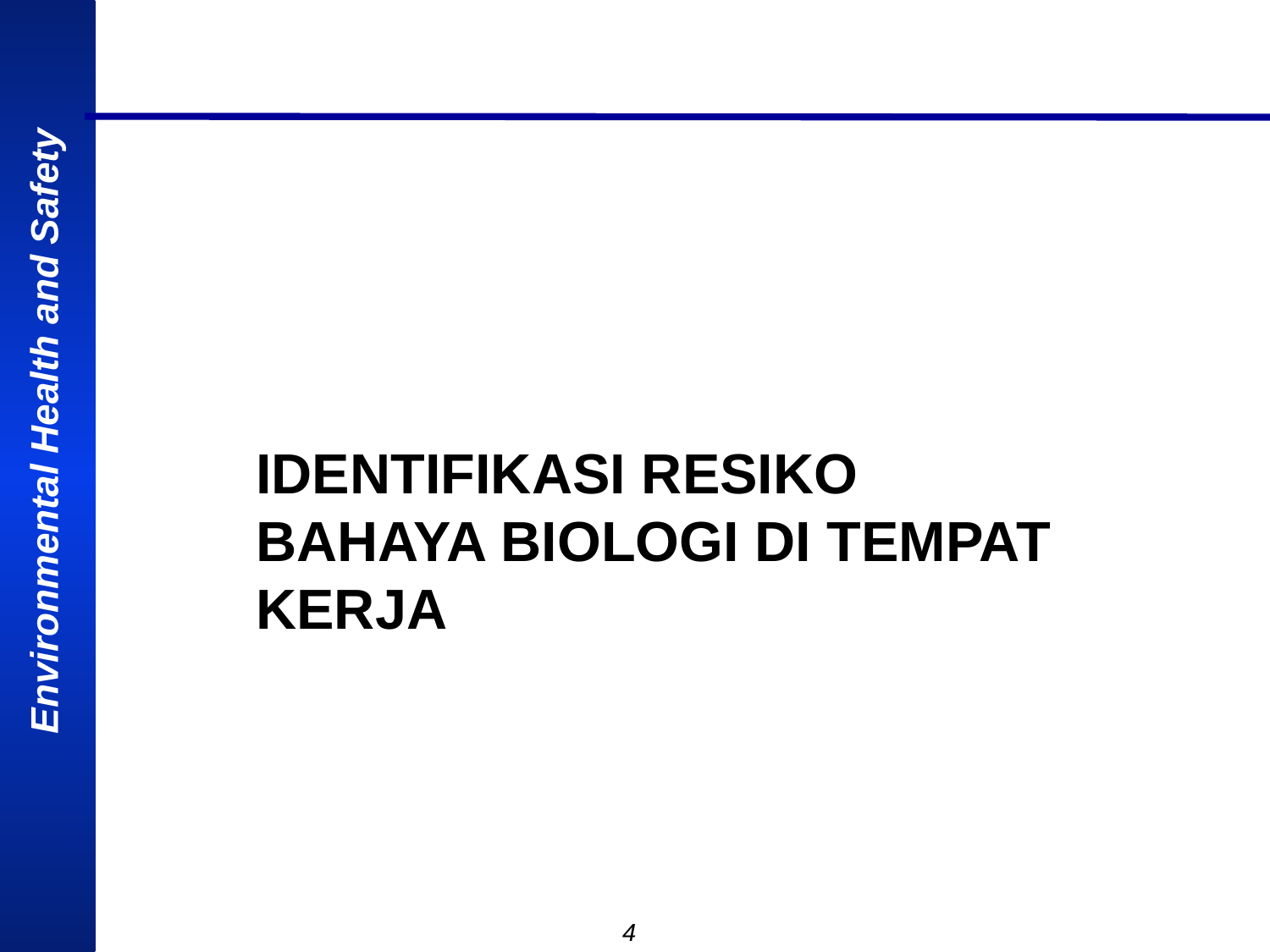

IDENTIFIKASI RESIKO BAHAYA BIOLOGI DI TEMPAT KERJA